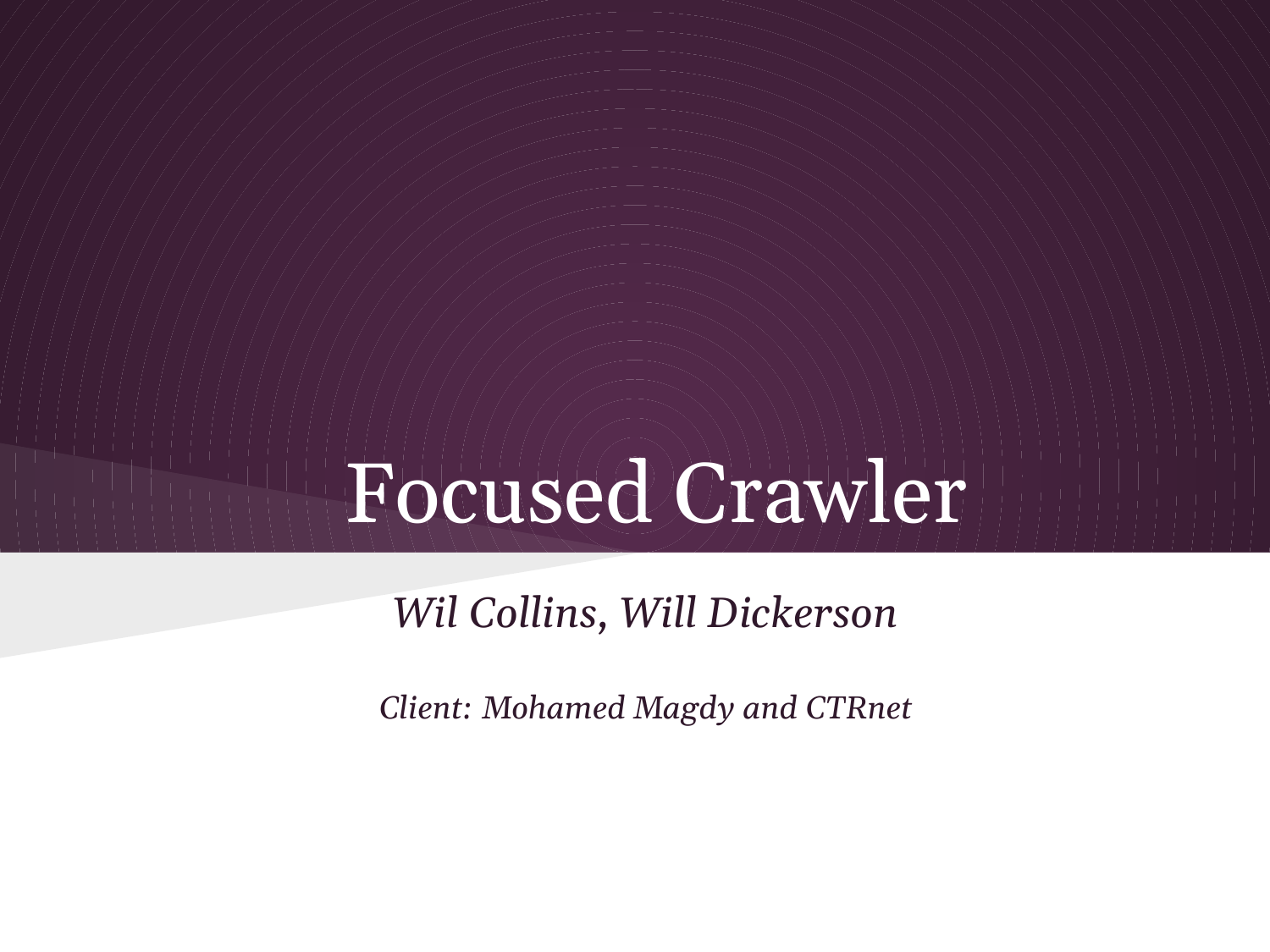

# Focused Crawler
Wil Collins, Will Dickerson

Client: Mohamed Magdy and CTRnet